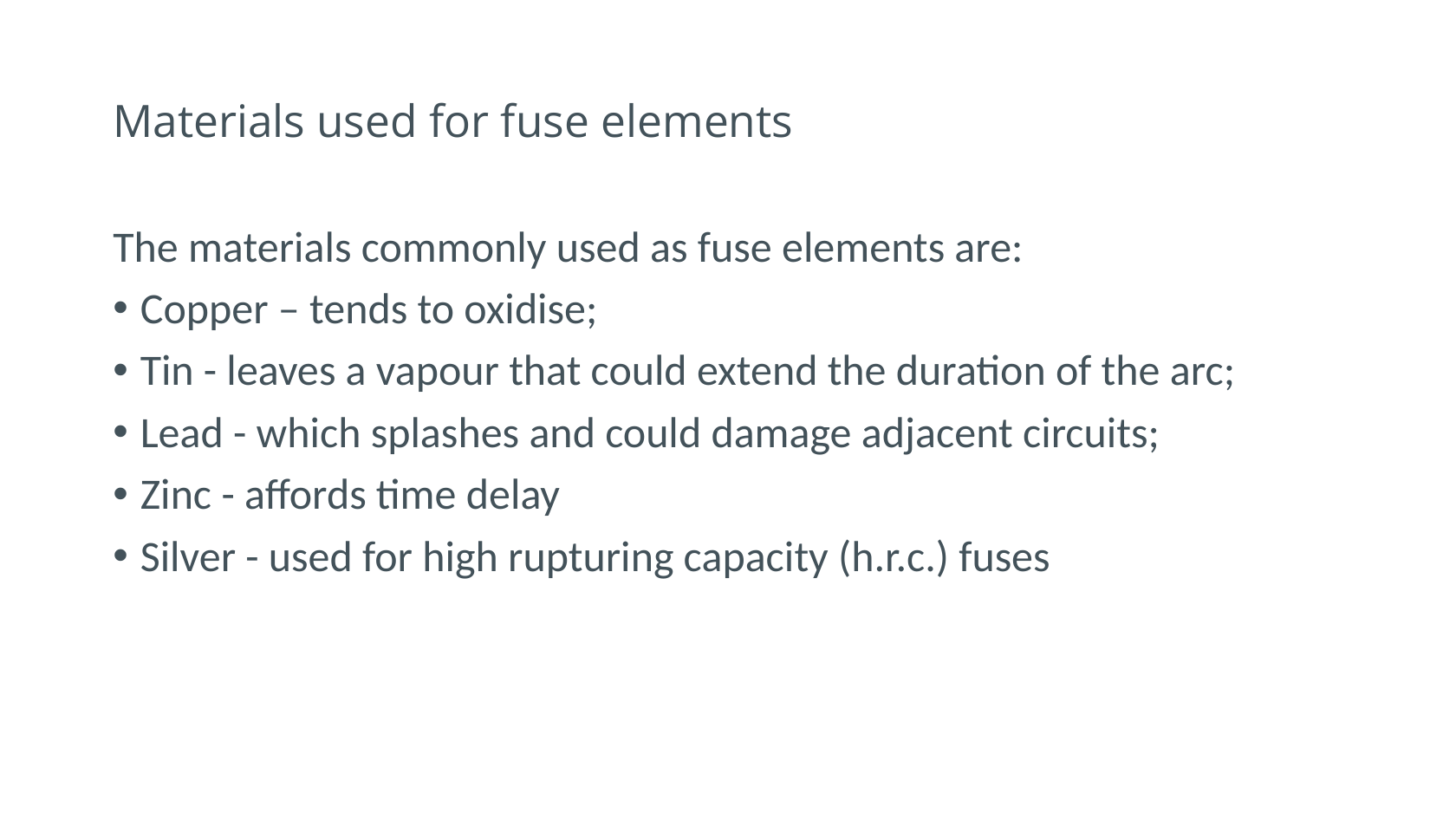

# Materials used for fuse elements
The materials commonly used as fuse elements are:
Copper – tends to oxidise;
Tin - leaves a vapour that could extend the duration of the arc;
Lead - which splashes and could damage adjacent circuits;
Zinc - affords time delay
Silver - used for high rupturing capacity (h.r.c.) fuses